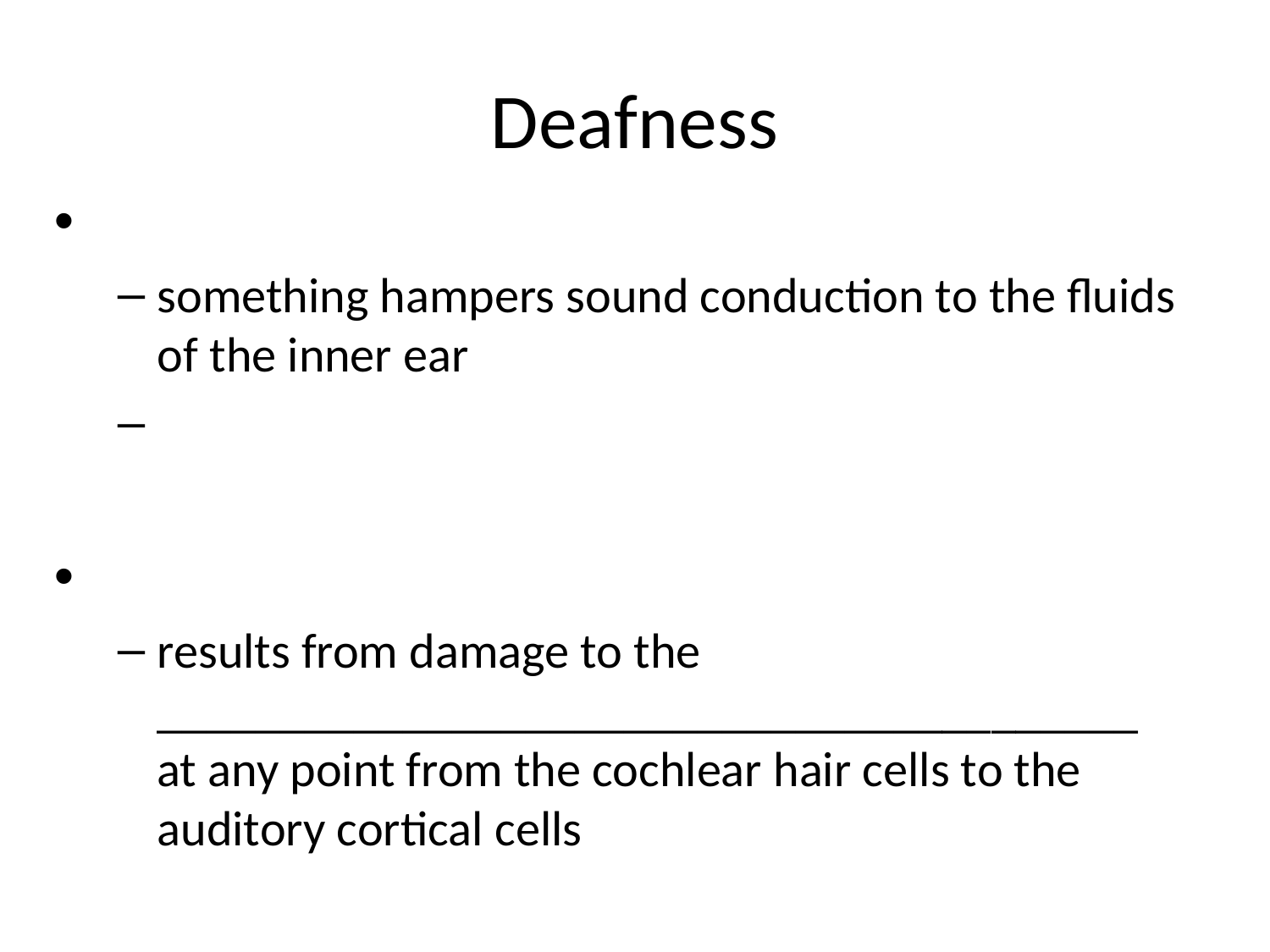

# Deafness

something hampers sound conduction to the fluids of the inner ear

results from damage to the ________________________________________  at any point from the cochlear hair cells to the auditory cortical cells